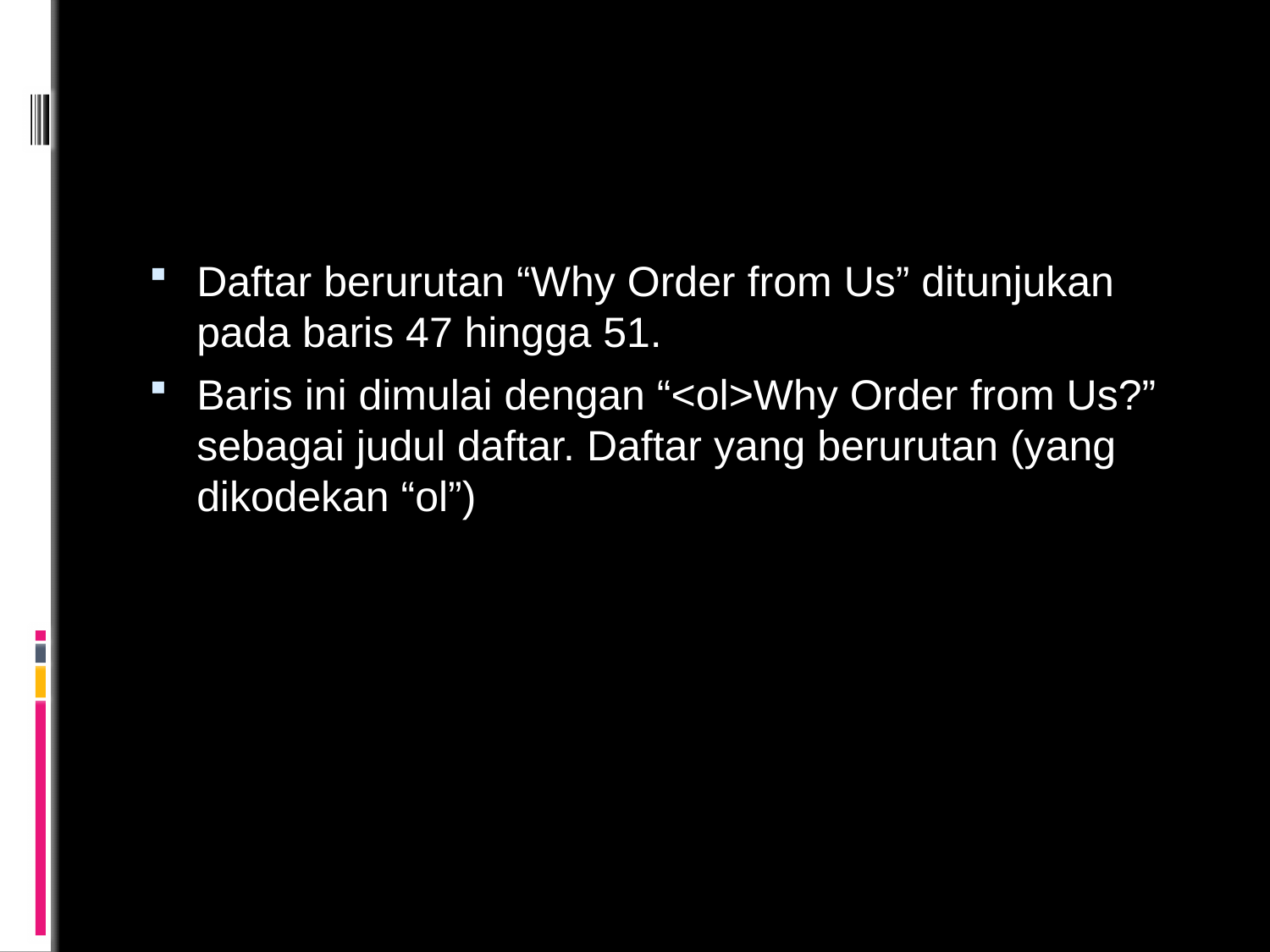

Daftar berurutan “Why Order from Us” ditunjukan pada baris 47 hingga 51.
Baris ini dimulai dengan “<ol>Why Order from Us?” sebagai judul daftar. Daftar yang berurutan (yang dikodekan “ol”)